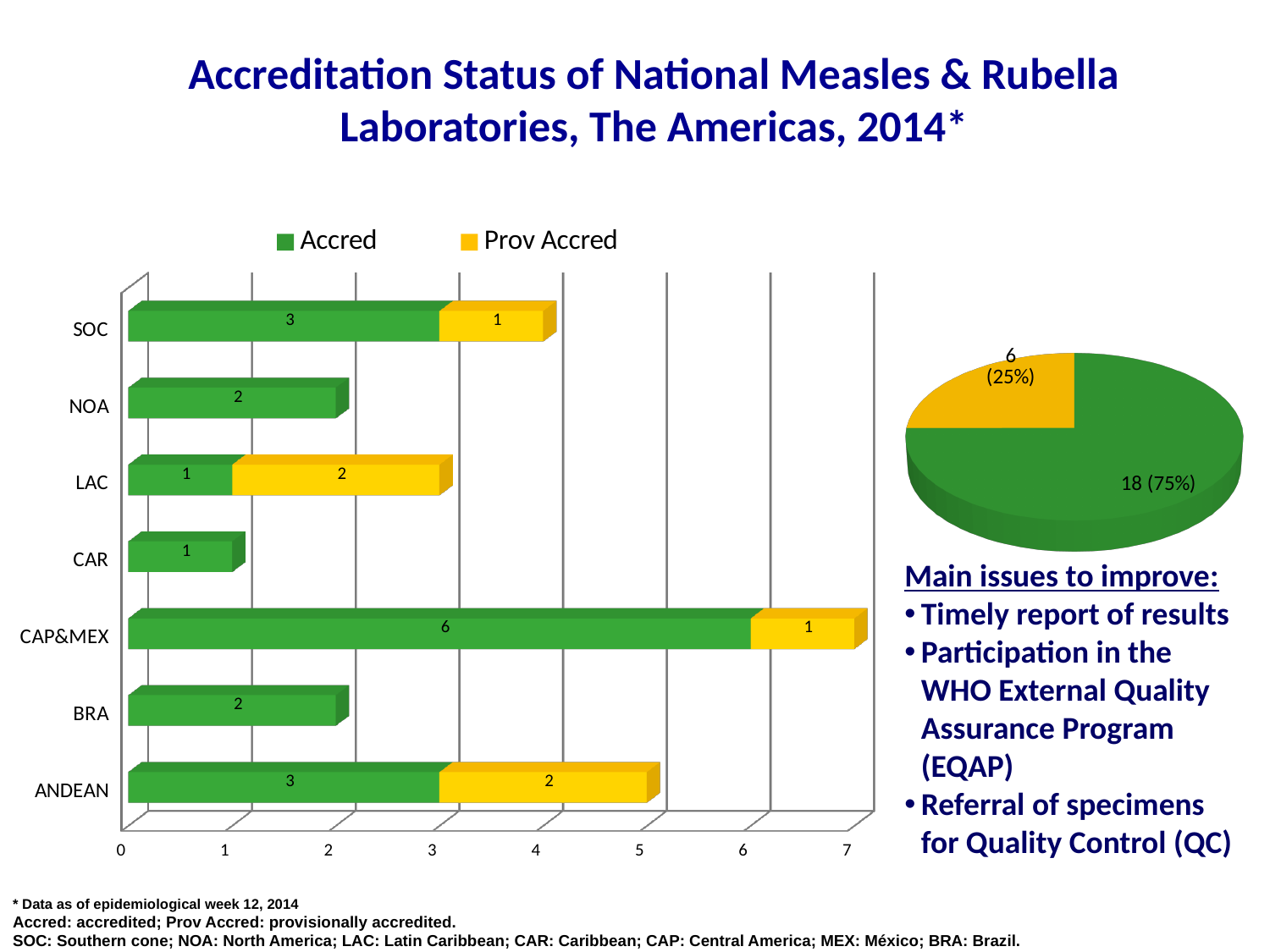

Accreditation Status of National Measles & Rubella Laboratories, The Americas, 2014*

[unsupported chart]

[unsupported chart]

Main issues to improve:
Timely report of results
Participation in the WHO External Quality Assurance Program (EQAP)
Referral of specimens for Quality Control (QC)
* Data as of epidemiological week 12, 2014
Accred: accredited; Prov Accred: provisionally accredited.
SOC: Southern cone; NOA: North America; LAC: Latin Caribbean; CAR: Caribbean; CAP: Central America; MEX: México; BRA: Brazil.